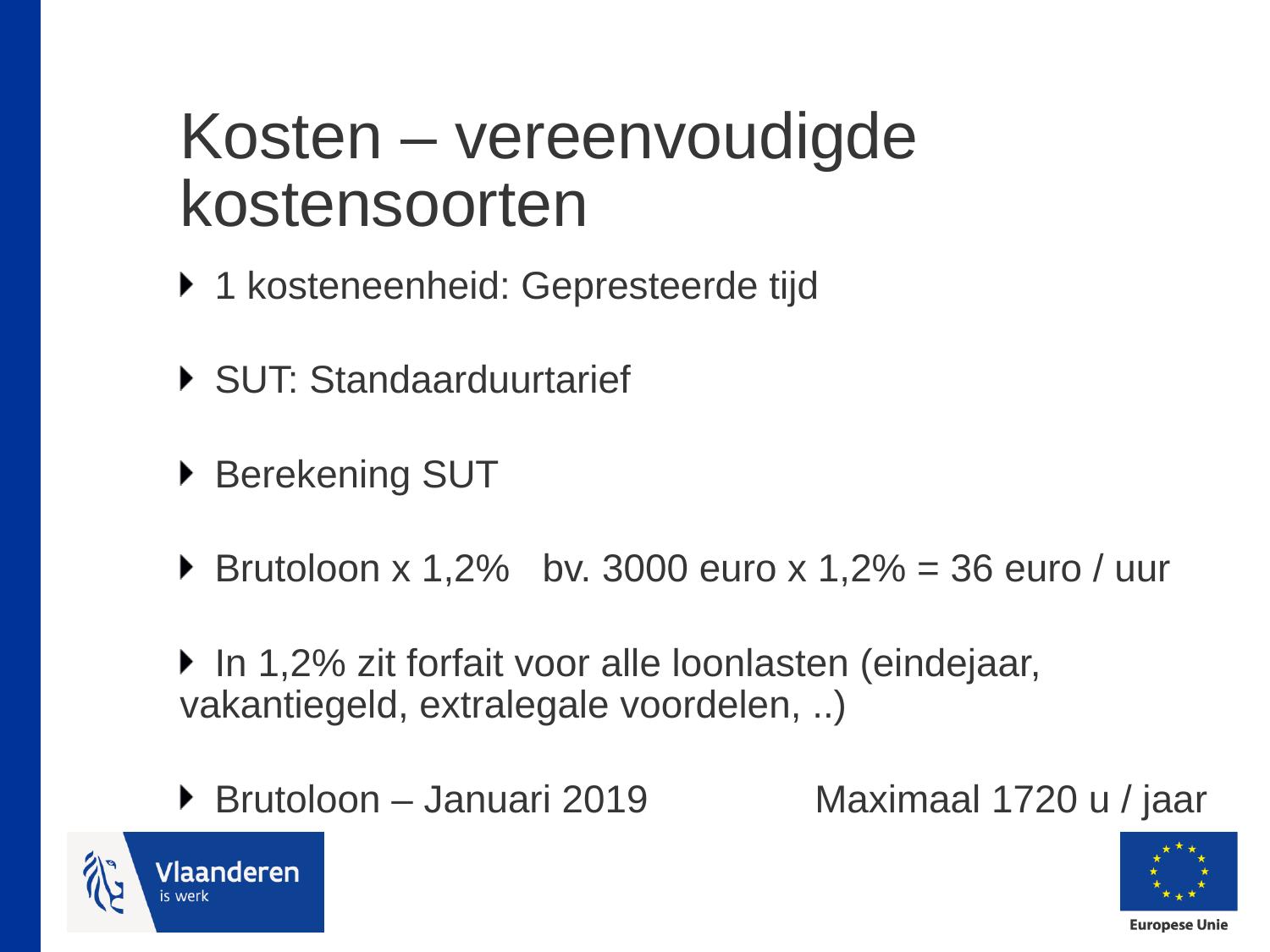

# Kosten – vereenvoudigde kostensoorten
1 kosteneenheid: Gepresteerde tijd

SUT: Standaarduurtarief

Berekening SUT

Brutoloon x 1,2%   bv. 3000 euro x 1,2% = 36 euro / uur

In 1,2% zit forfait voor alle loonlasten (eindejaar, vakantiegeld, extralegale voordelen, ..)

Brutoloon – Januari 2019		Maximaal 1720 u / jaar